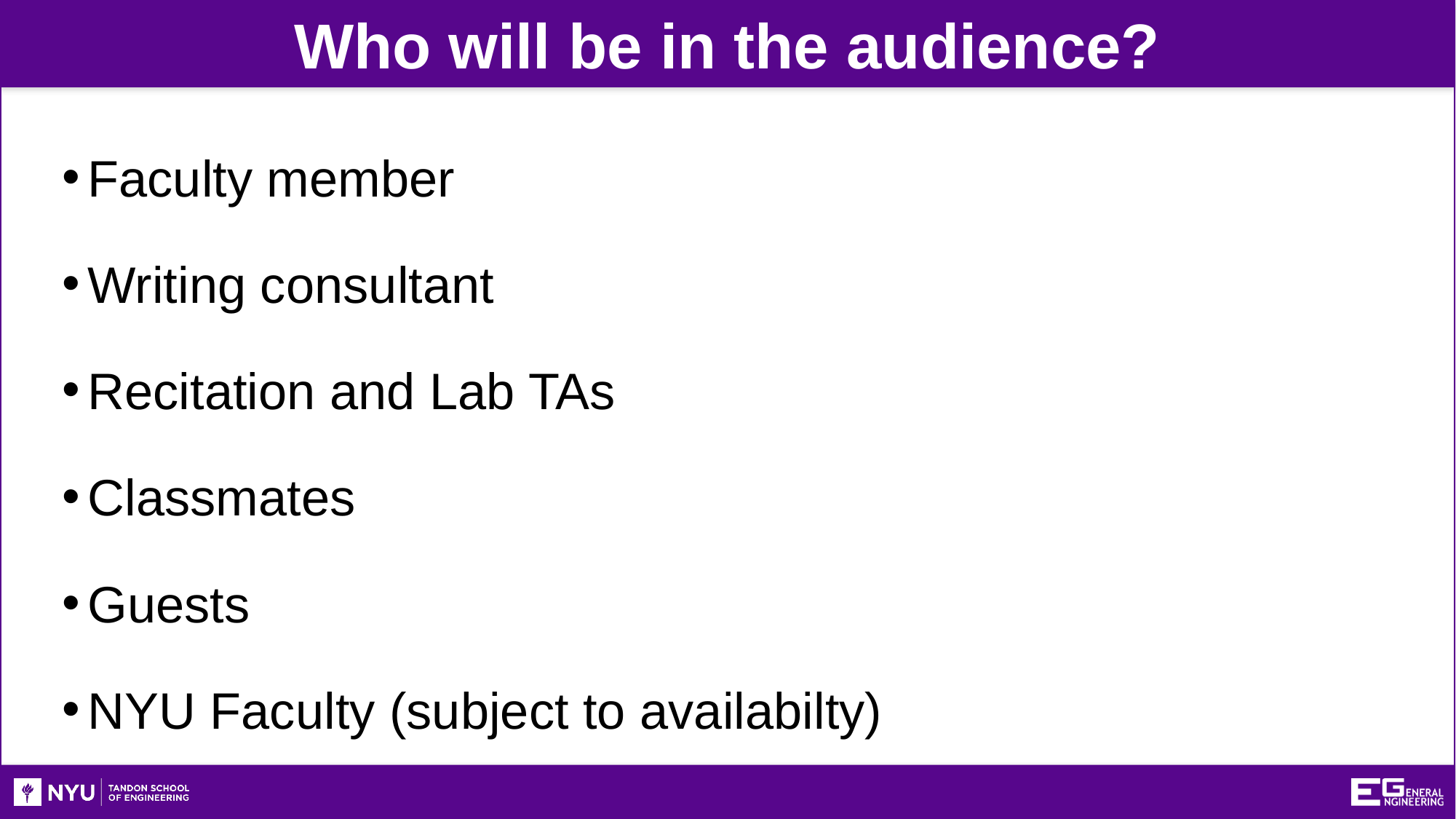

Who will be in the audience?
Faculty member
Writing consultant
Recitation and Lab TAs
Classmates
Guests
NYU Faculty (subject to availabilty)